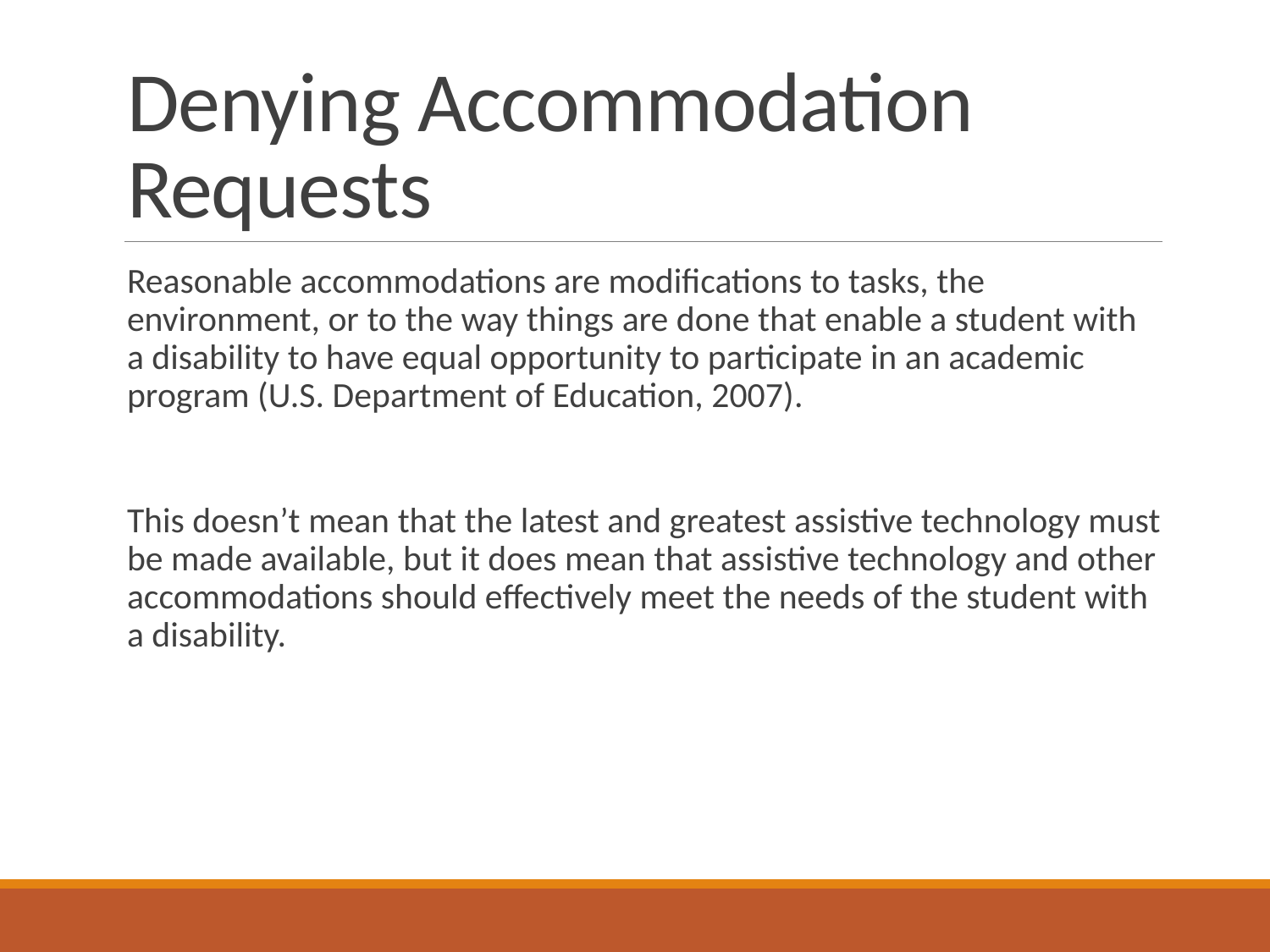

# Denying Accommodation Requests
Reasonable accommodations are modifications to tasks, the environment, or to the way things are done that enable a student with a disability to have equal opportunity to participate in an academic program (U.S. Department of Education, 2007).

This doesn’t mean that the latest and greatest assistive technology must be made available, but it does mean that assistive technology and other accommodations should effectively meet the needs of the student with a disability.